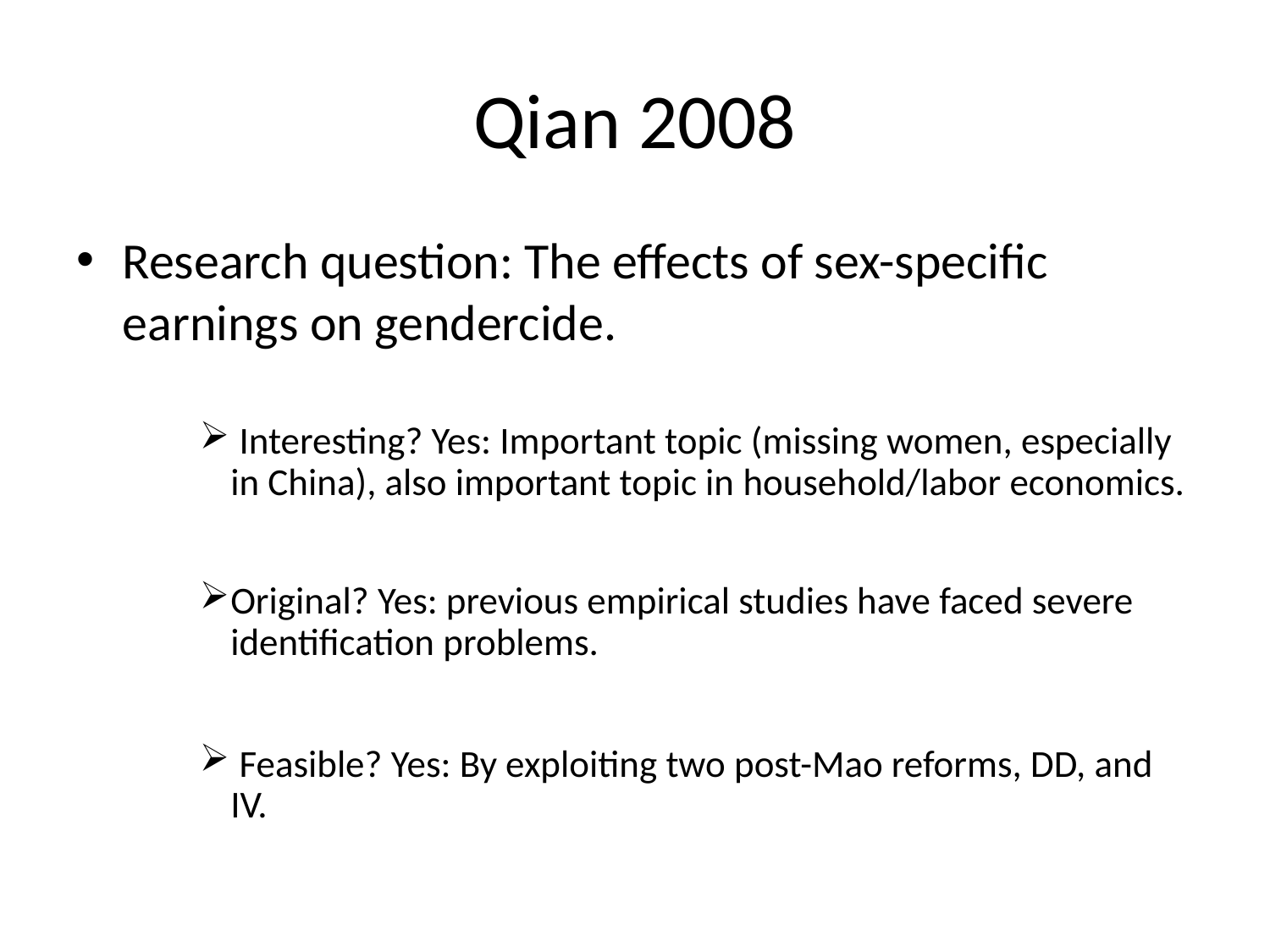

# Qian 2008
Research question: The effects of sex-specific earnings on gendercide.

 Interesting? Yes: Important topic (missing women, especially in China), also important topic in household/labor economics.

Original? Yes: previous empirical studies have faced severe identification problems.

 Feasible? Yes: By exploiting two post-Mao reforms, DD, and IV.